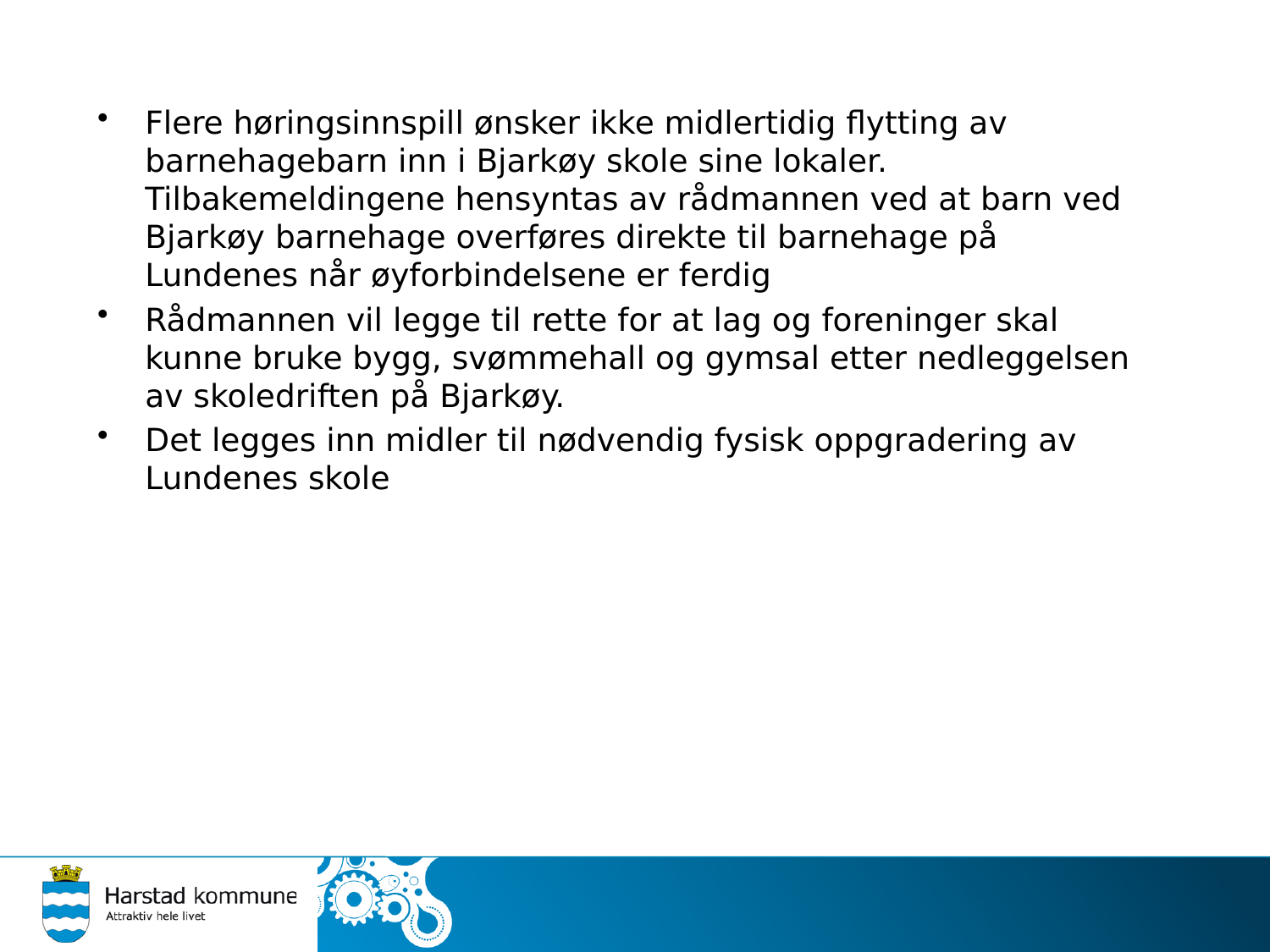

Flere høringsinnspill ønsker ikke midlertidig flytting av barnehagebarn inn i Bjarkøy skole sine lokaler. Tilbakemeldingene hensyntas av rådmannen ved at barn ved Bjarkøy barnehage overføres direkte til barnehage på Lundenes når øyforbindelsene er ferdig
Rådmannen vil legge til rette for at lag og foreninger skal kunne bruke bygg, svømmehall og gymsal etter nedleggelsen av skoledriften på Bjarkøy.
Det legges inn midler til nødvendig fysisk oppgradering av Lundenes skole